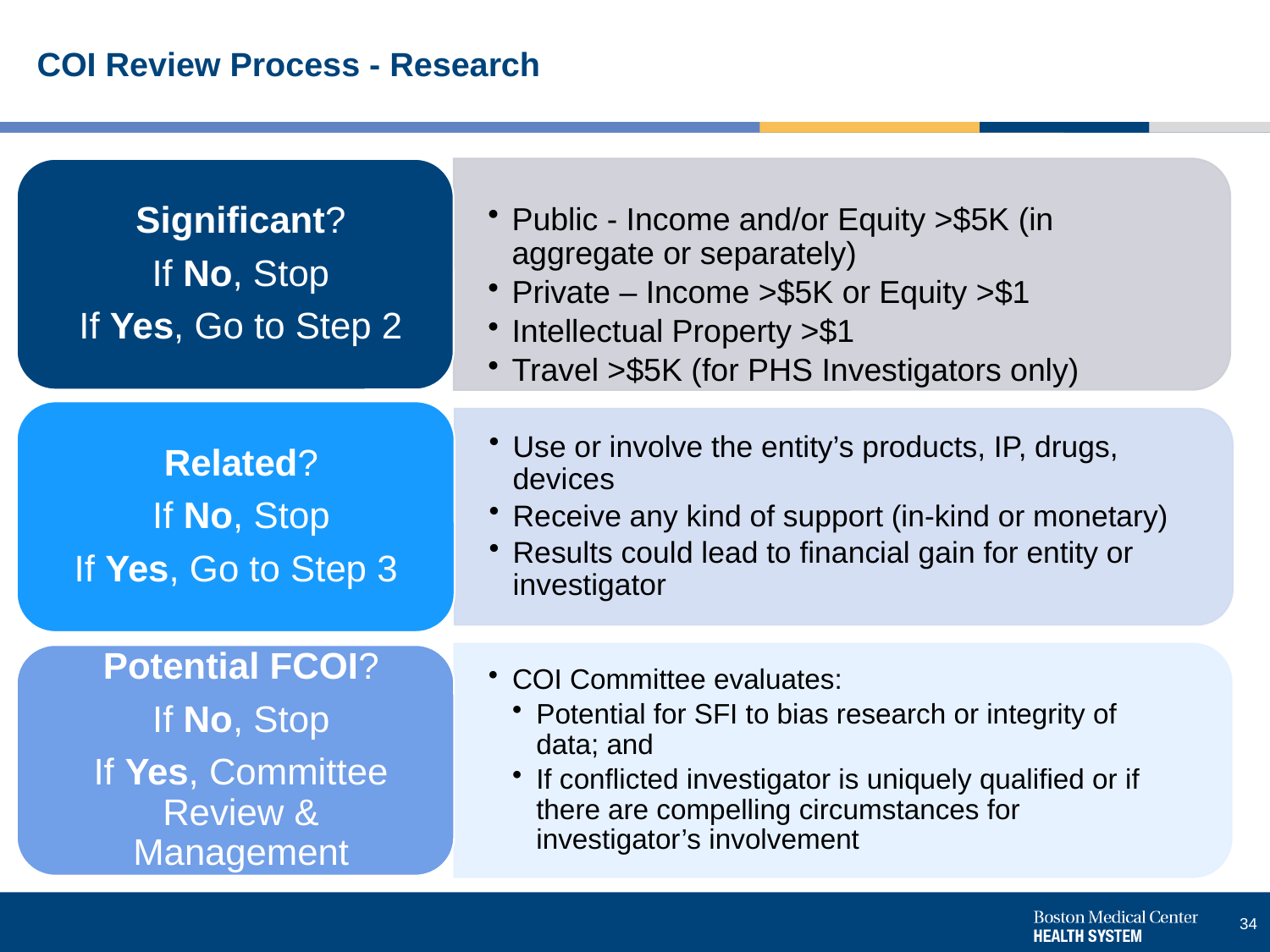

# COI Review Process - Research

Public - Income and/or Equity >$5K (in aggregate or separately)
Private – Income >$5K or Equity >$1
Intellectual Property >$1
Travel >$5K (for PHS Investigators only)
Significant?
If No, Stop
If Yes, Go to Step 2
Use or involve the entity’s products, IP, drugs, devices
Receive any kind of support (in-kind or monetary)
Results could lead to financial gain for entity or investigator
Related?
If No, Stop
If Yes, Go to Step 3
COI Committee evaluates:
Potential for SFI to bias research or integrity of data; and
If conflicted investigator is uniquely qualified or if there are compelling circumstances for investigator’s involvement
Potential FCOI?
If No, Stop
If Yes, Committee Review & Management